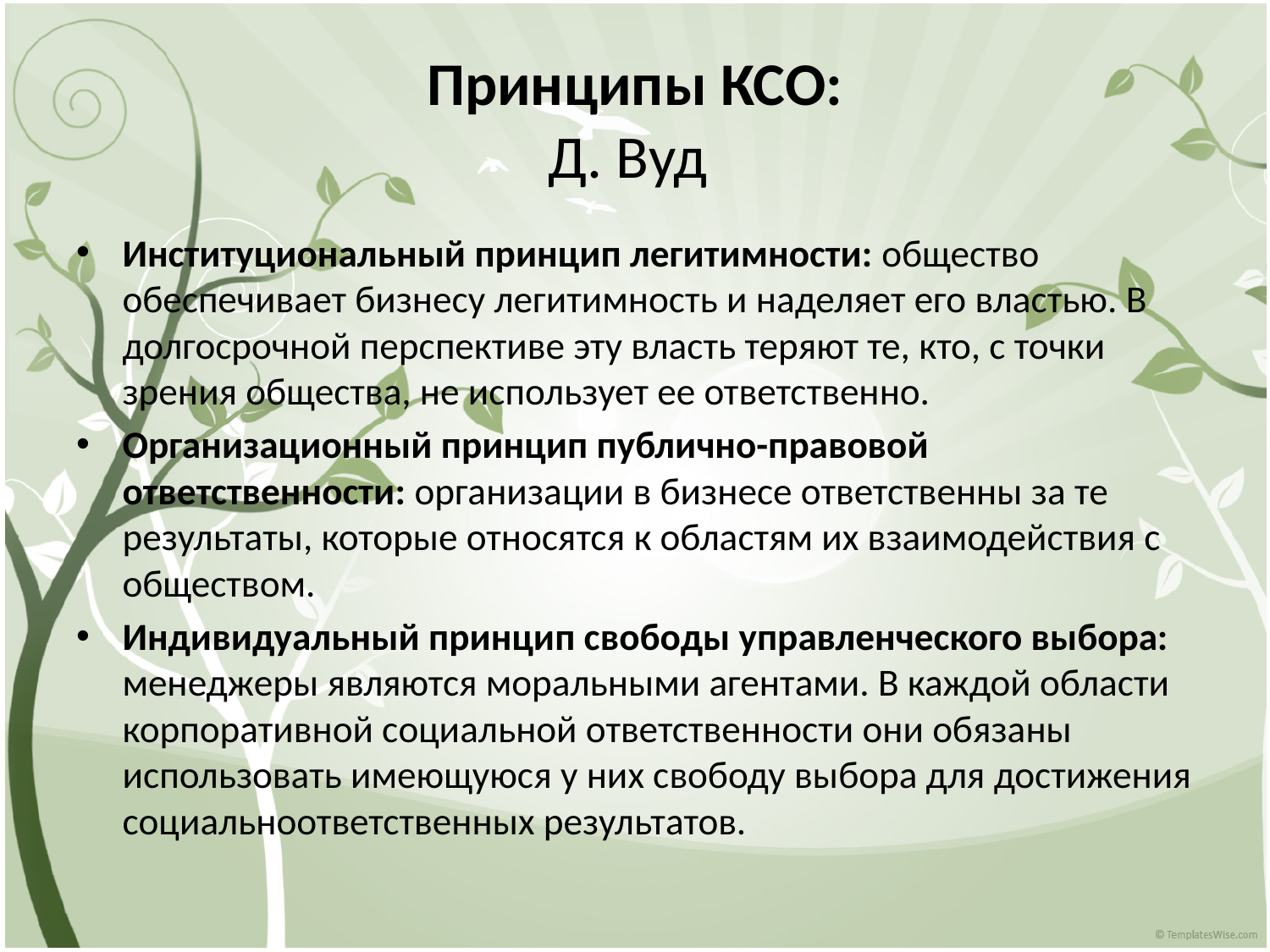

# Принципы КСО: Д. Вуд
Институциональный принцип легитимности: общество обеспечивает бизнесу легитимность и наделяет его властью. В долгосрочной перспективе эту власть теряют те, кто, с точки зрения общества, не использует ее ответственно.
Организационный принцип публично-правовой ответственности: организации в бизнесе ответственны за те результаты, которые относятся к областям их взаимодействия с обществом.
Индивидуальный принцип свободы управленческого выбора: менеджеры являются моральными агентами. В каждой области корпоративной социальной ответственности они обязаны использовать имеющуюся у них свободу выбора для достижения социальноответственных результатов.